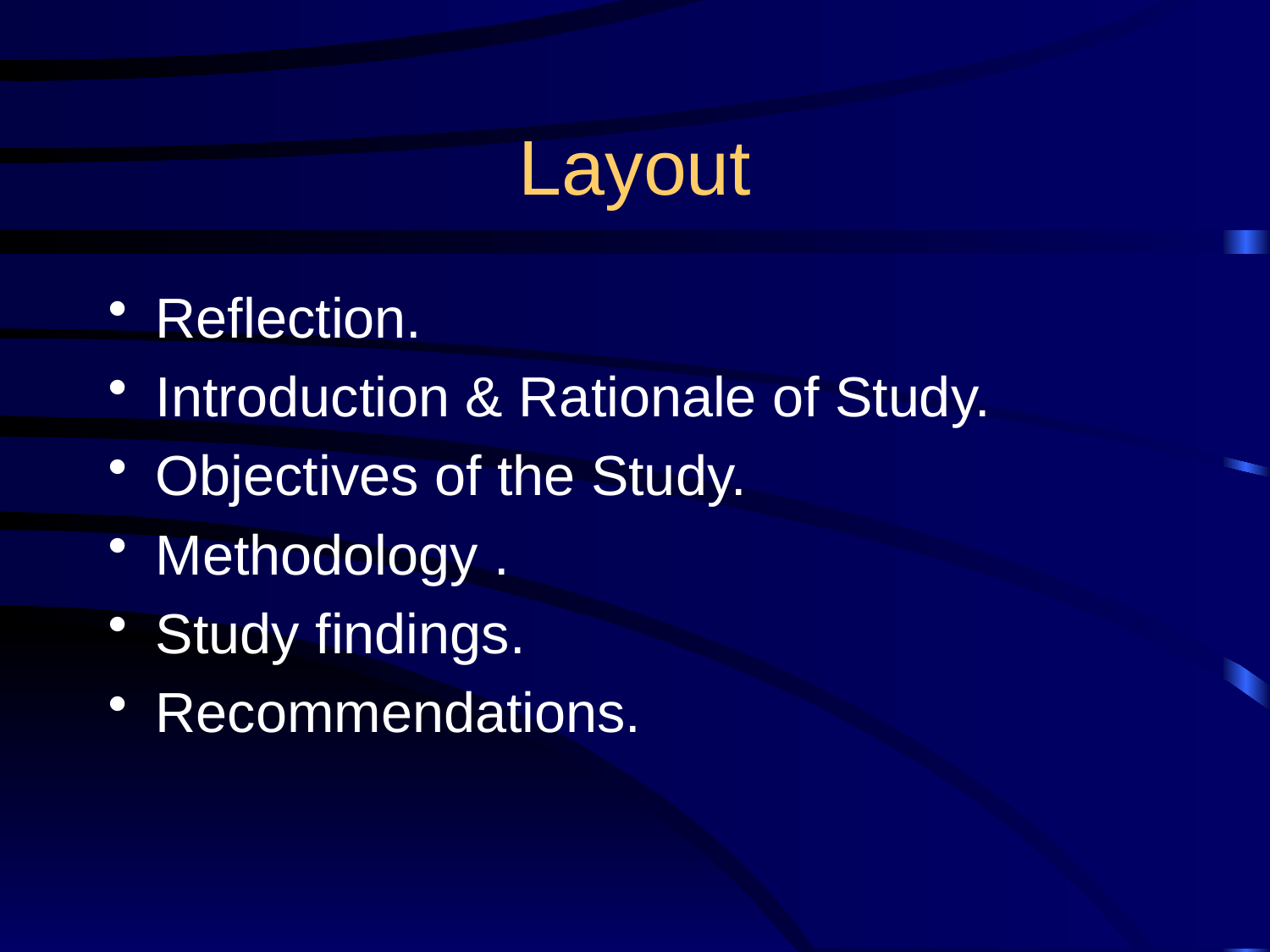

# Layout
Reflection.
Introduction & Rationale of Study.
Objectives of the Study.
Methodology .
Study findings.
Recommendations.